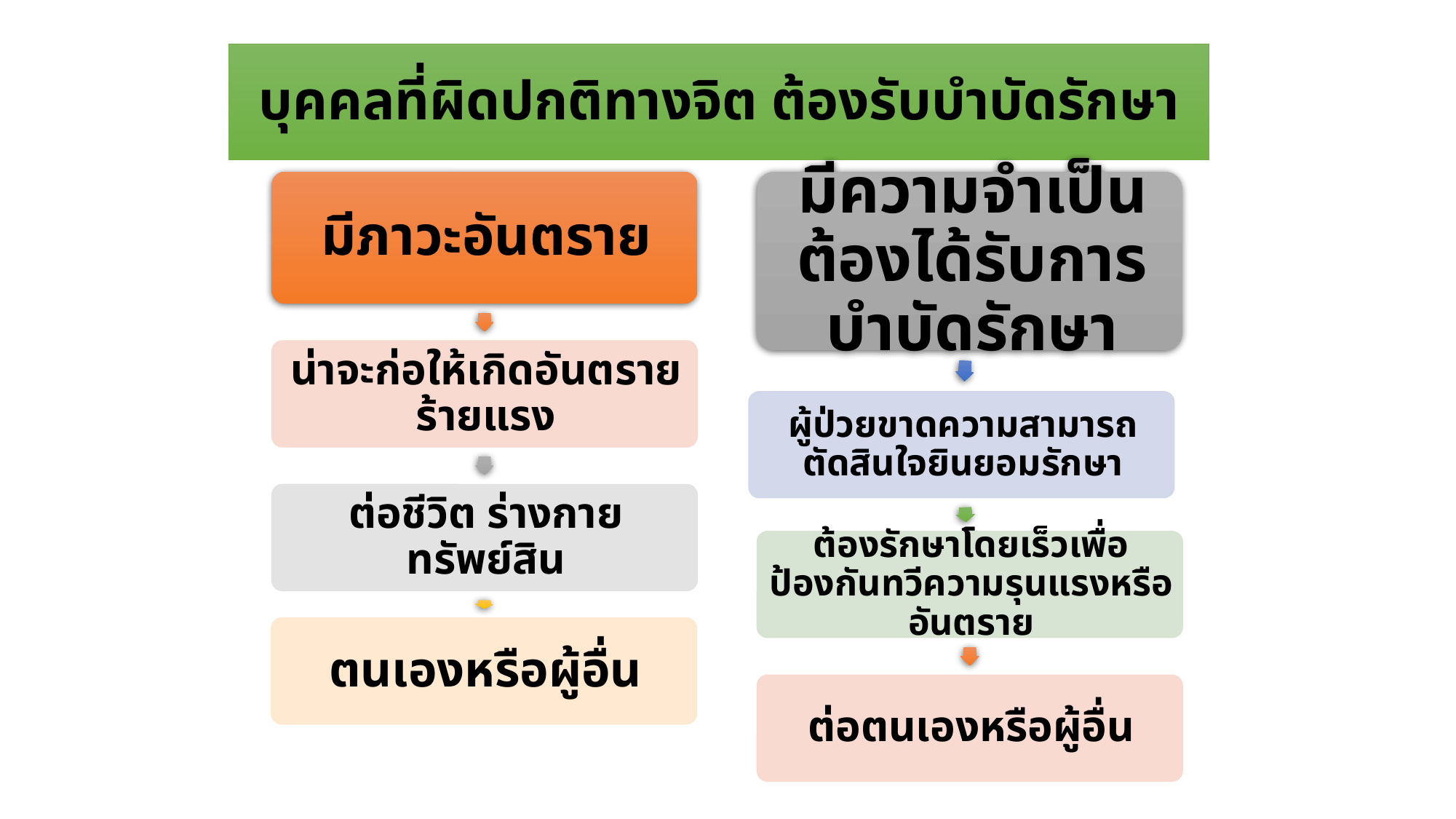

# บุคคลที่ผิดปกติทางจิต ต้องรับบำบัดรักษา
มีภาวะอันตราย
น่าจะก่อให้เกิดอันตรายร้ายแรง
ต่อชีวิต ร่างกาย ทรัพย์สิน
ตนเองหรือผู้อื่น
มีความจำเป็นต้องได้รับการบำบัดรักษา
ผู้ป่วยขาดความสามารถตัดสินใจยินยอมรักษา
ต้องรักษาโดยเร็วเพื่อป้องกันทวีความรุนแรงหรืออันตราย
ต่อตนเองหรือผู้อื่น